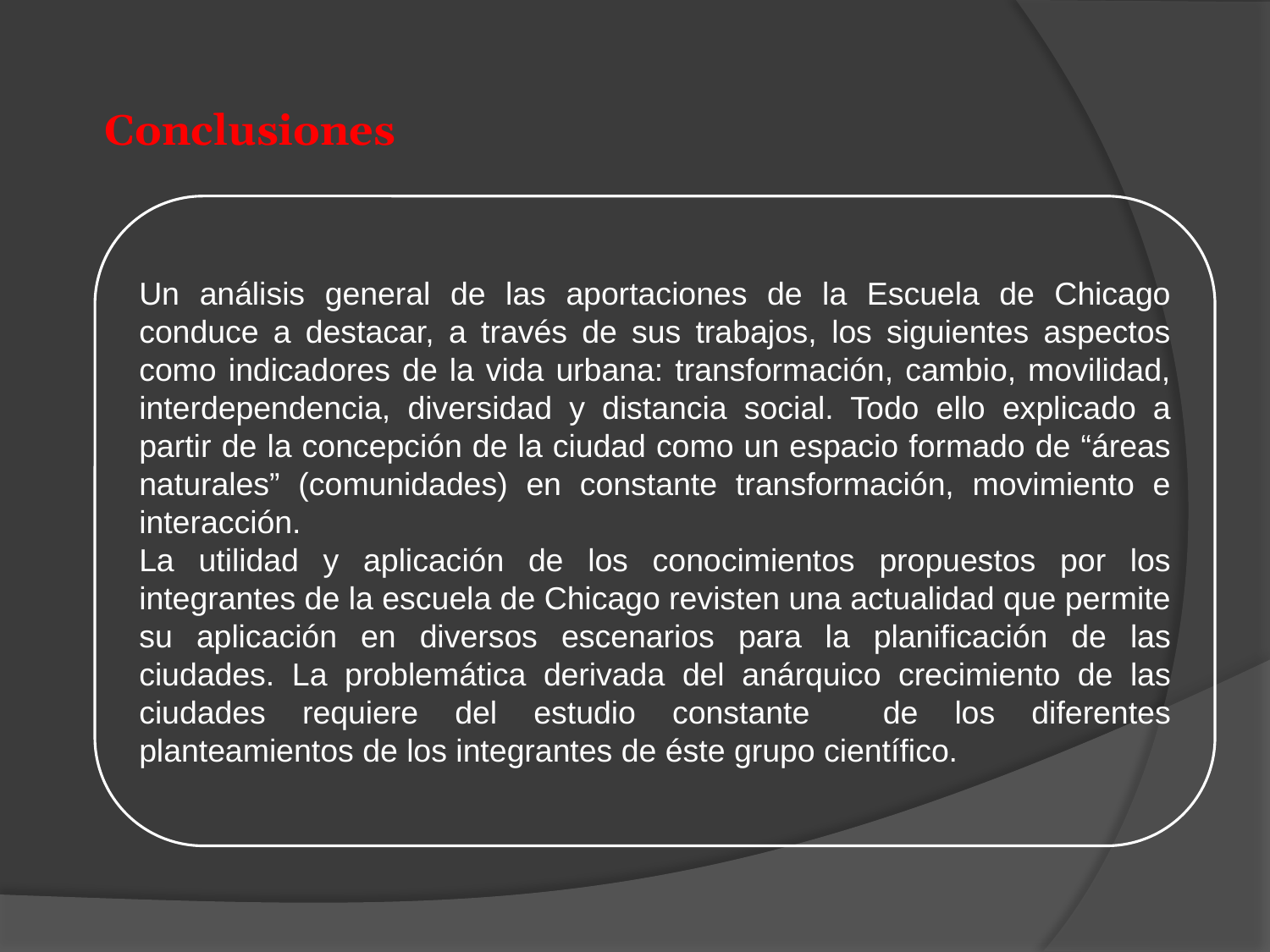

Conclusiones
Un análisis general de las aportaciones de la Escuela de Chicago conduce a destacar, a través de sus trabajos, los siguientes aspectos como indicadores de la vida urbana: transformación, cambio, movilidad, interdependencia, diversidad y distancia social. Todo ello explicado a partir de la concepción de la ciudad como un espacio formado de “áreas naturales” (comunidades) en constante transformación, movimiento e interacción.
La utilidad y aplicación de los conocimientos propuestos por los integrantes de la escuela de Chicago revisten una actualidad que permite su aplicación en diversos escenarios para la planificación de las ciudades. La problemática derivada del anárquico crecimiento de las ciudades requiere del estudio constante  de los diferentes planteamientos de los integrantes de éste grupo científico.